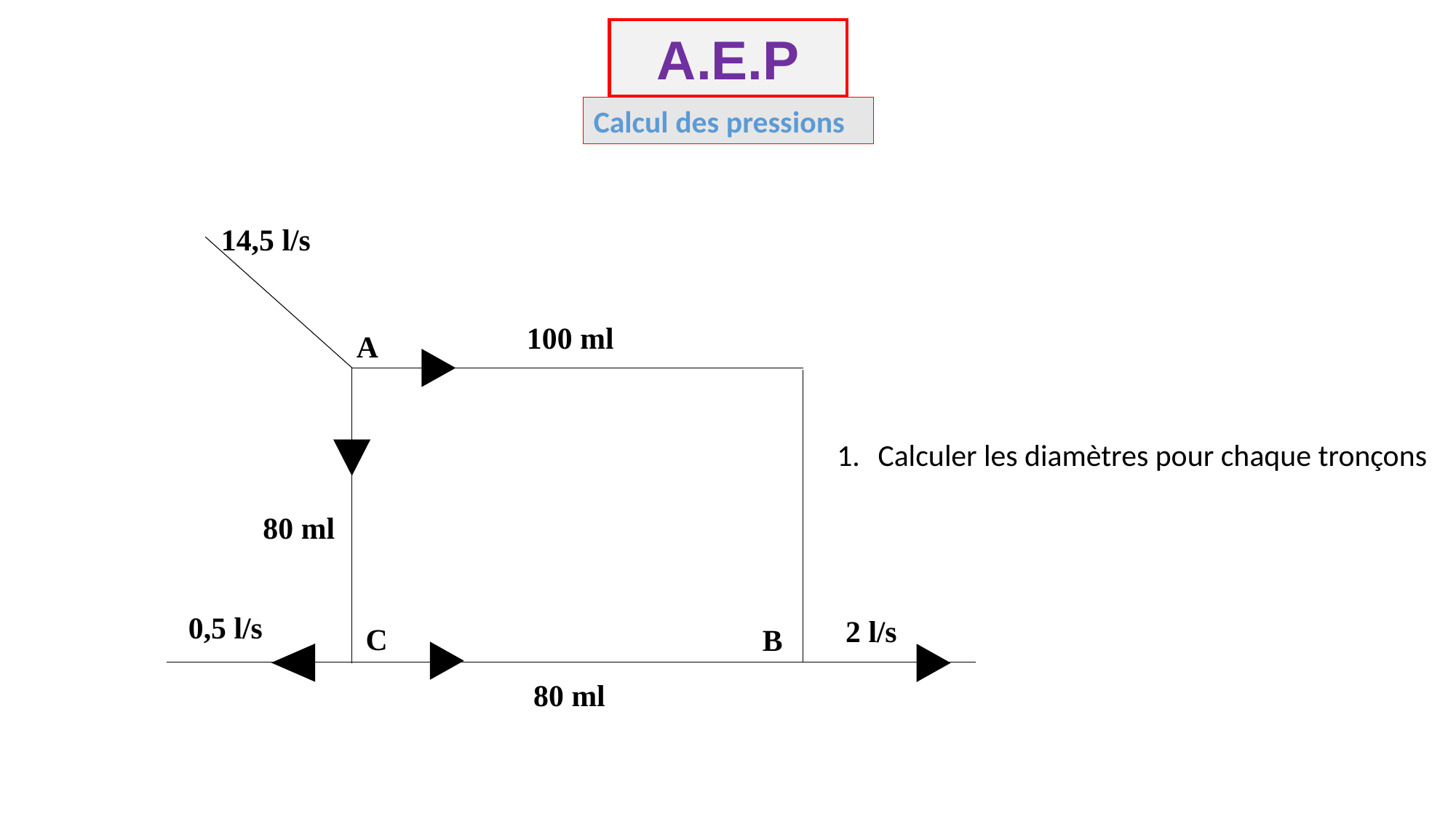

A.E.P
Calcul des pressions
14,5 l/s
100 ml
A

Calculer les diamètres pour chaque tronçons

80 ml
0,5 l/s
2 l/s
C
B

80 ml